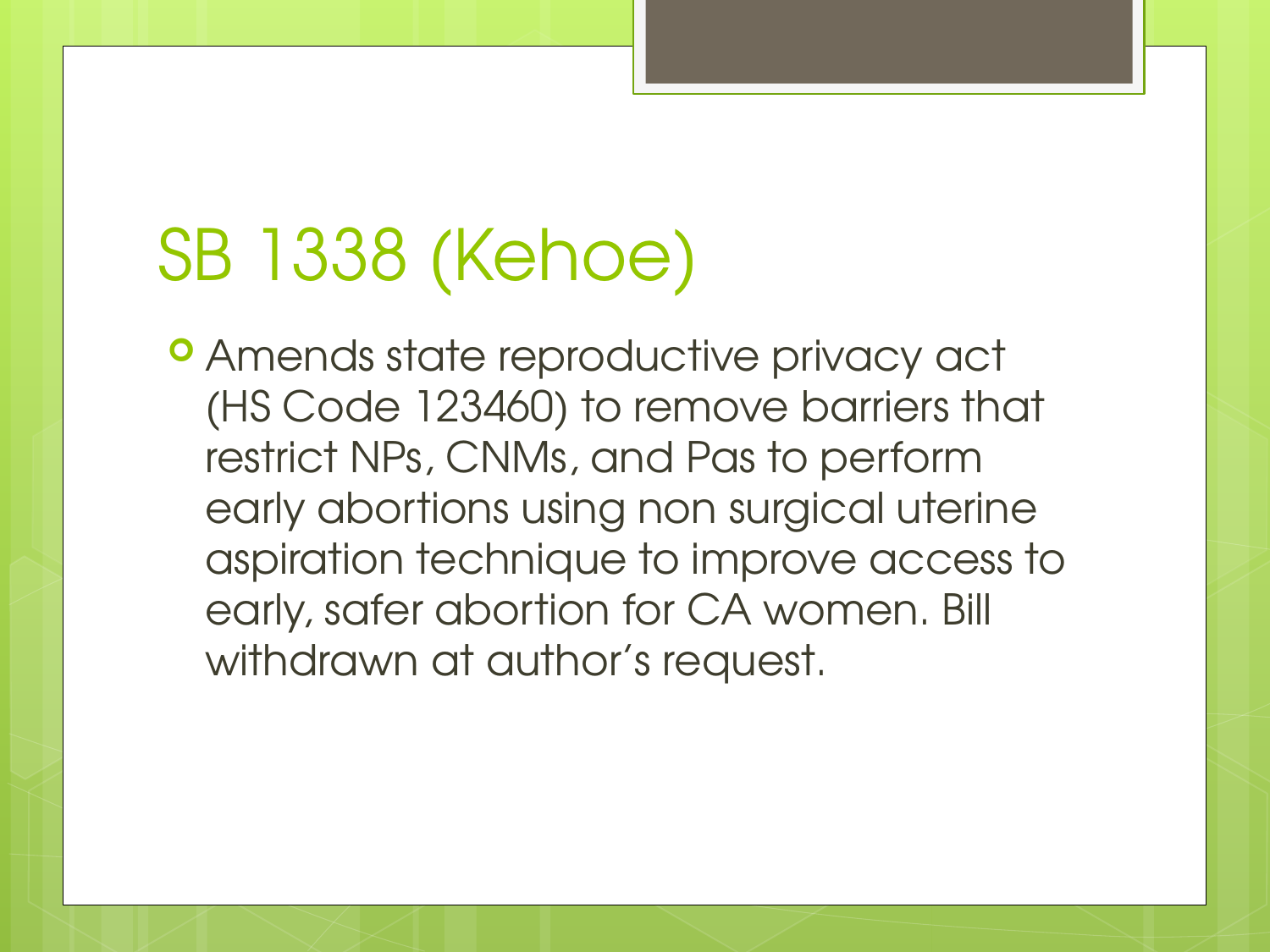

# SB 1338 (Kehoe)
Amends state reproductive privacy act  (HS Code 123460) to remove barriers that restrict NPs, CNMs, and Pas to perform early abortions using non surgical uterine aspiration technique to improve access to early, safer abortion for CA women. Bill withdrawn at author’s request.